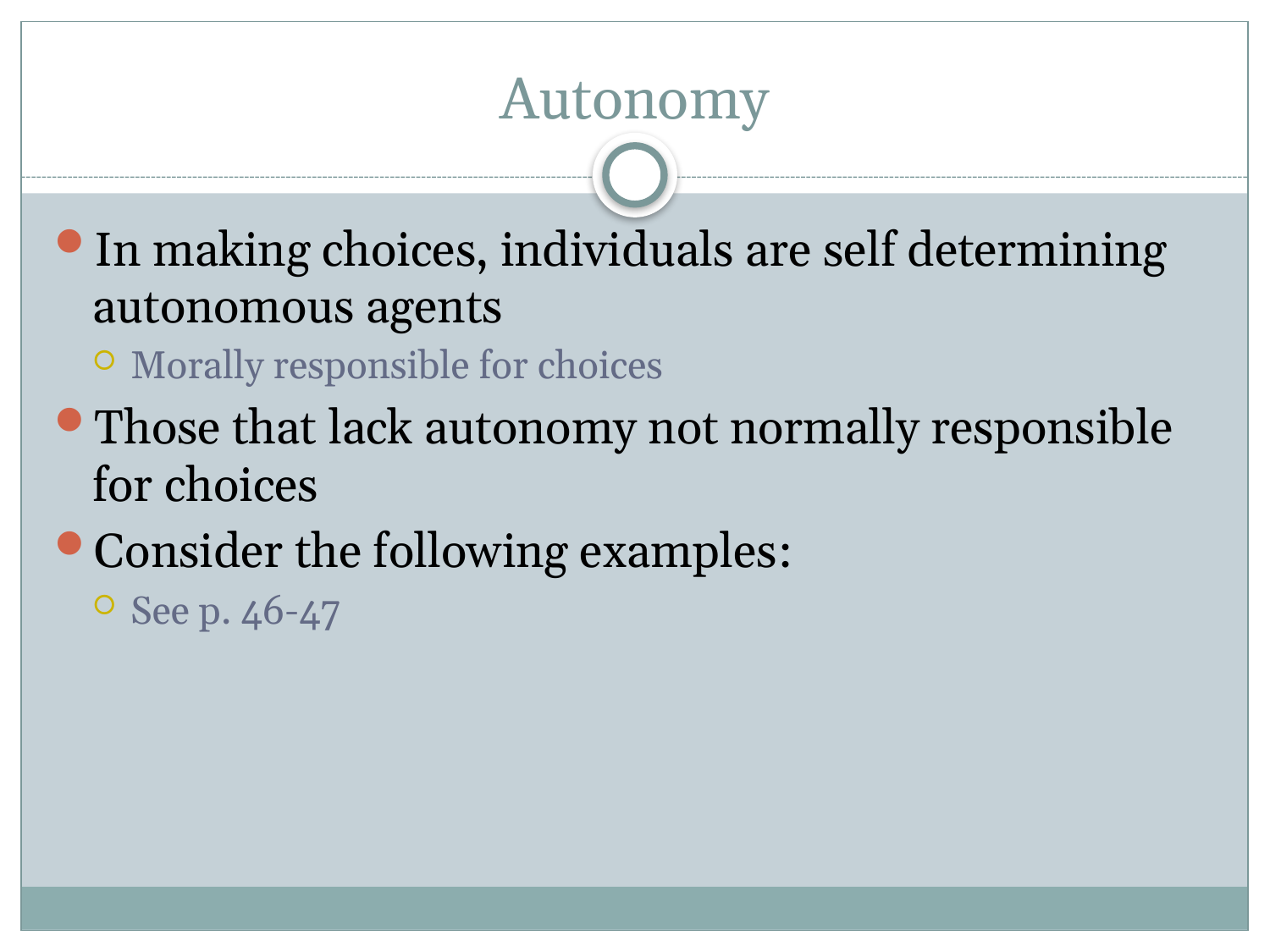

# Autonomy
In making choices, individuals are self determining autonomous agents
Morally responsible for choices
Those that lack autonomy not normally responsible for choices
Consider the following examples:
See p. 46-47